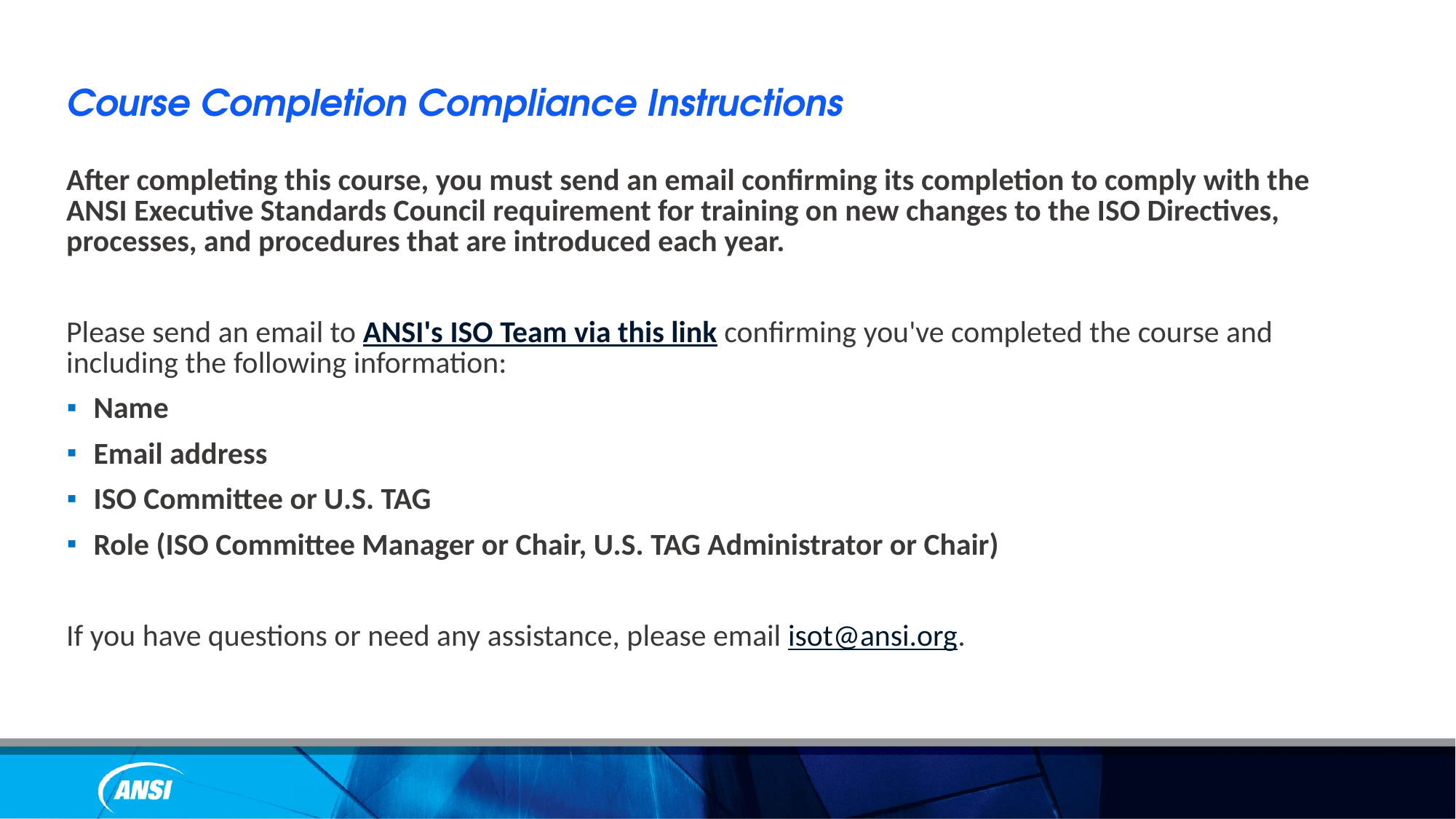

Course Completion Compliance Instructions
After completing this course, you must send an email confirming its completion to comply with the ANSI Executive Standards Council requirement for training on new changes to the ISO Directives, processes, and procedures that are introduced each year.

Please send an email to ANSI's ISO Team via this link confirming you've completed the course and including the following information:
Name
Email address
ISO Committee or U.S. TAG
Role (ISO Committee Manager or Chair, U.S. TAG Administrator or Chair)

If you have questions or need any assistance, please email isot@ansi.org.